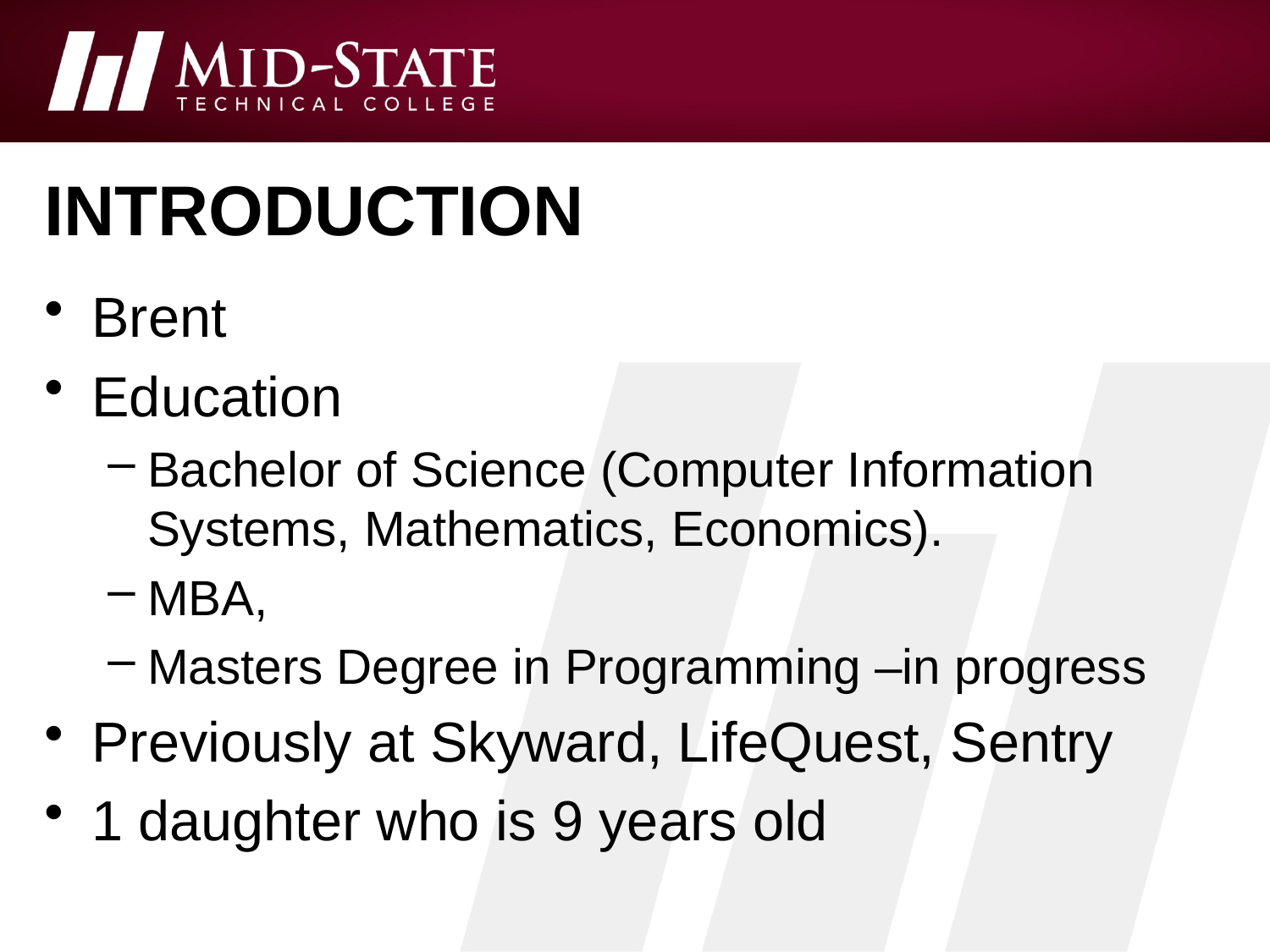

# Introduction
Brent
Education
Bachelor of Science (Computer Information Systems, Mathematics, Economics).
MBA,
Masters Degree in Programming –in progress
Previously at Skyward, LifeQuest, Sentry
1 daughter who is 9 years old